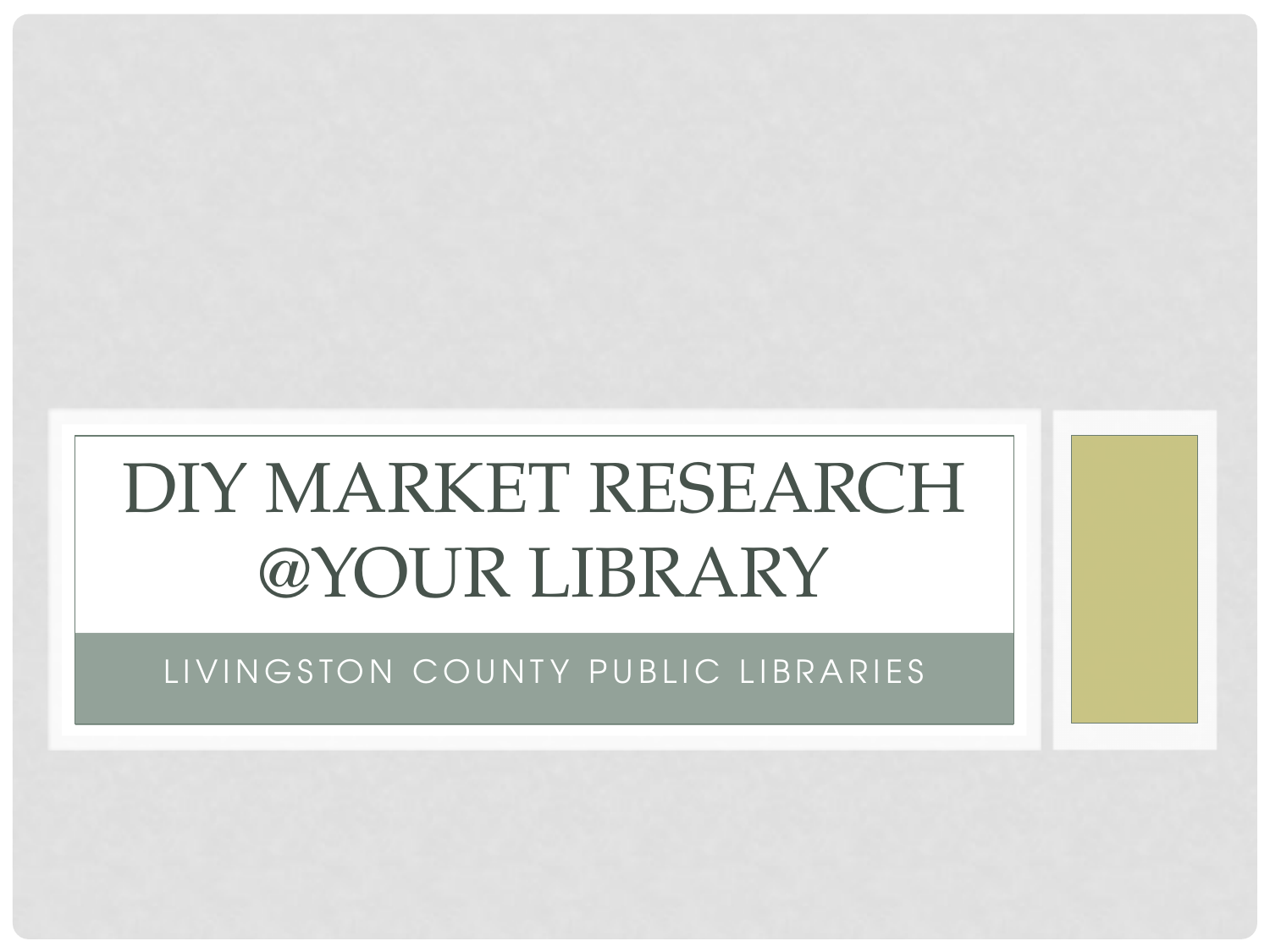

# DIY MARKET RESEARCH @YOUR LIBRARY
LIVINGSTON County public libraries